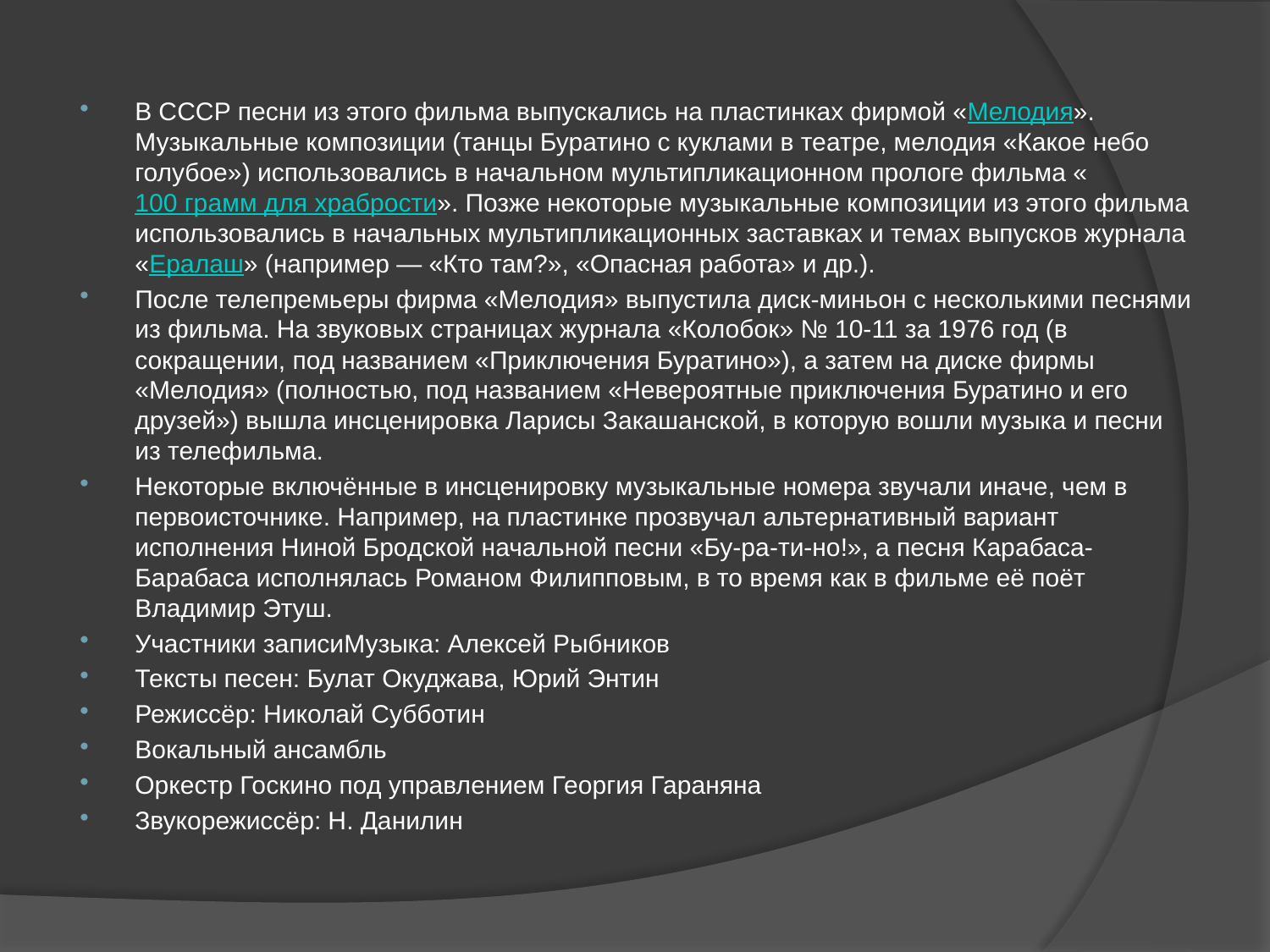

В СССР песни из этого фильма выпускались на пластинках фирмой «Мелодия». Музыкальные композиции (танцы Буратино с куклами в театре, мелодия «Какое небо голубое») использовались в начальном мультипликационном прологе фильма «100 грамм для храбрости». Позже некоторые музыкальные композиции из этого фильма использовались в начальных мультипликационных заставках и темах выпусков журнала «Ералаш» (например — «Кто там?», «Опасная работа» и др.).
После телепремьеры фирма «Мелодия» выпустила диск-миньон с несколькими песнями из фильма. На звуковых страницах журнала «Колобок» № 10-11 за 1976 год (в сокращении, под названием «Приключения Буратино»), а затем на диске фирмы «Мелодия» (полностью, под названием «Невероятные приключения Буратино и его друзей») вышла инсценировка Ларисы Закашанской, в которую вошли музыка и песни из телефильма.
Некоторые включённые в инсценировку музыкальные номера звучали иначе, чем в первоисточнике. Например, на пластинке прозвучал альтернативный вариант исполнения Ниной Бродской начальной песни «Бу-ра-ти-но!», а песня Карабаса-Барабаса исполнялась Романом Филипповым, в то время как в фильме её поёт Владимир Этуш.
Участники записиМузыка: Алексей Рыбников
Тексты песен: Булат Окуджава, Юрий Энтин
Режиссёр: Николай Субботин
Вокальный ансамбль
Оркестр Госкино под управлением Георгия Гараняна
Звукорежиссёр: Н. Данилин